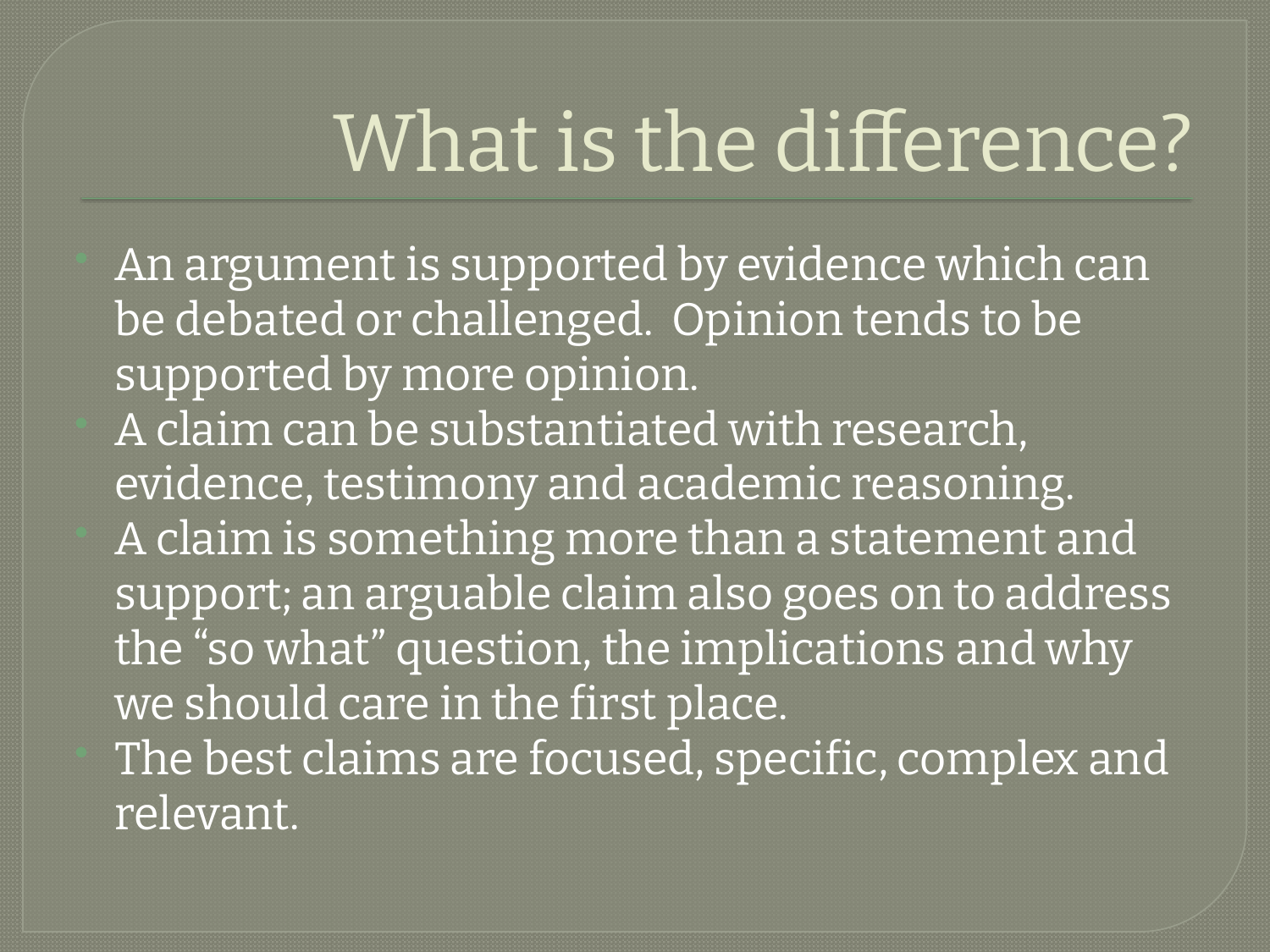

# What is the difference?
An argument is supported by evidence which can be debated or challenged.  Opinion tends to be supported by more opinion.
A claim can be substantiated with research,  evidence, testimony and academic reasoning.
A claim is something more than a statement and support; an arguable claim also goes on to address the “so what” question, the implications and why we should care in the first place.
The best claims are focused, specific, complex and relevant.